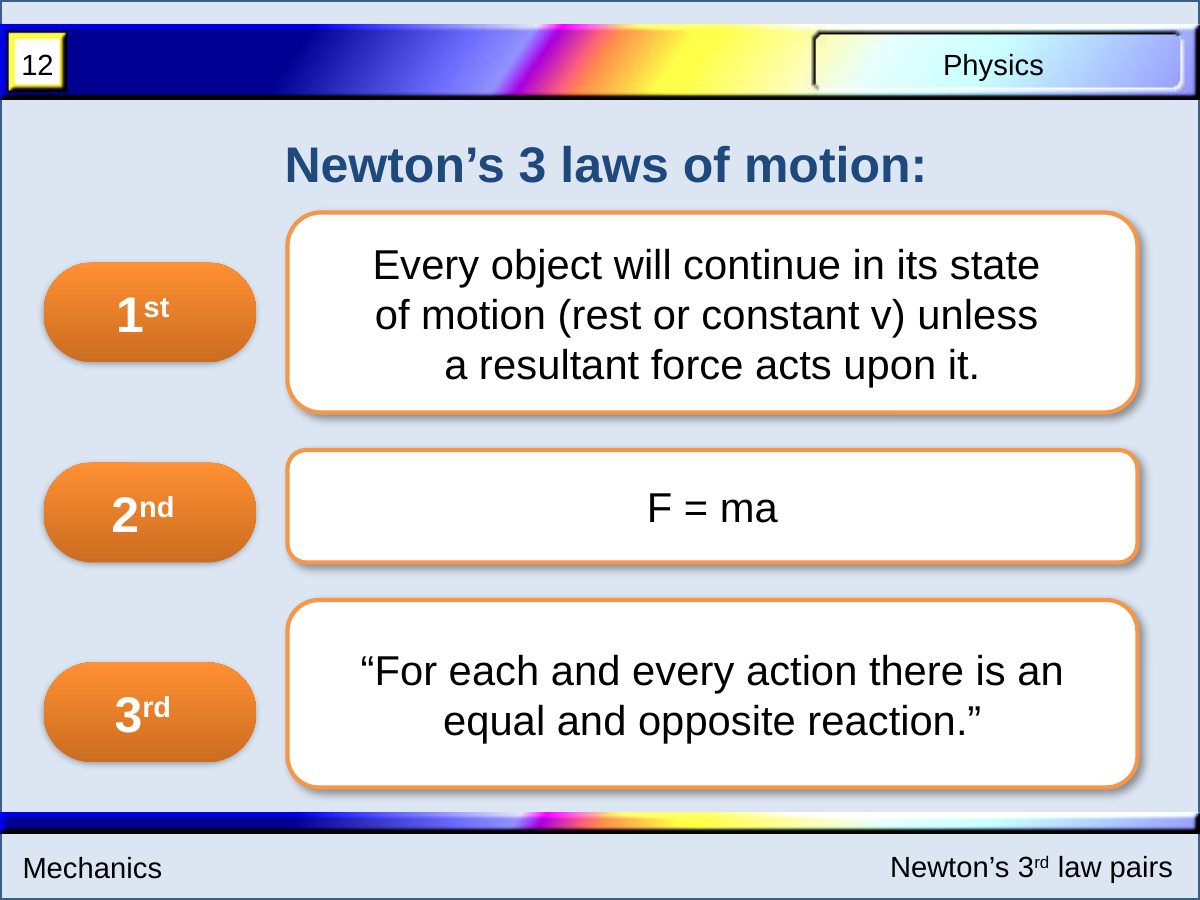

Newton’s 3 laws of motion:
Every object will continue in its state
of motion (rest or constant v) unless
a resultant force acts upon it.

1st

F = ma

2nd

“For each and every action there is an equal and opposite reaction.”

3rd